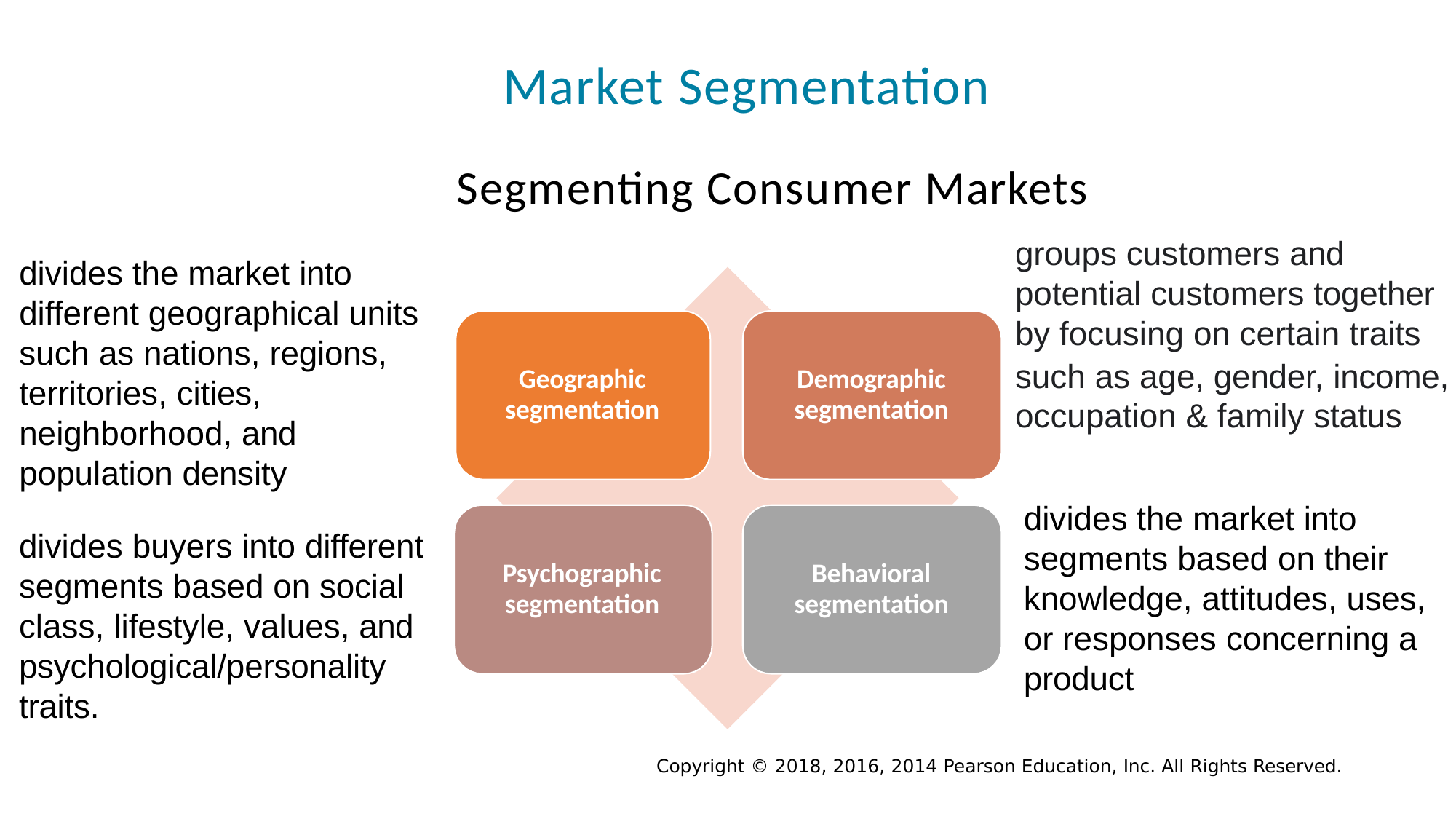

# Market Segmentation
Segmenting Consumer Markets
groups customers and potential customers together by focusing on certain traits
divides the market into different geographical units such as nations, regions, territories, cities, neighborhood, and population density

such as age, gender, income, occupation & family status
Geographic segmentation
Demographic segmentation
divides the market into segments based on their knowledge, attitudes, uses, or responses concerning a product

divides buyers into different segments based on social class, lifestyle, values, and psychological/personality traits.
Psychographic segmentation
Behavioral segmentation
Copyright © 2018, 2016, 2014 Pearson Education, Inc. All Rights Reserved.